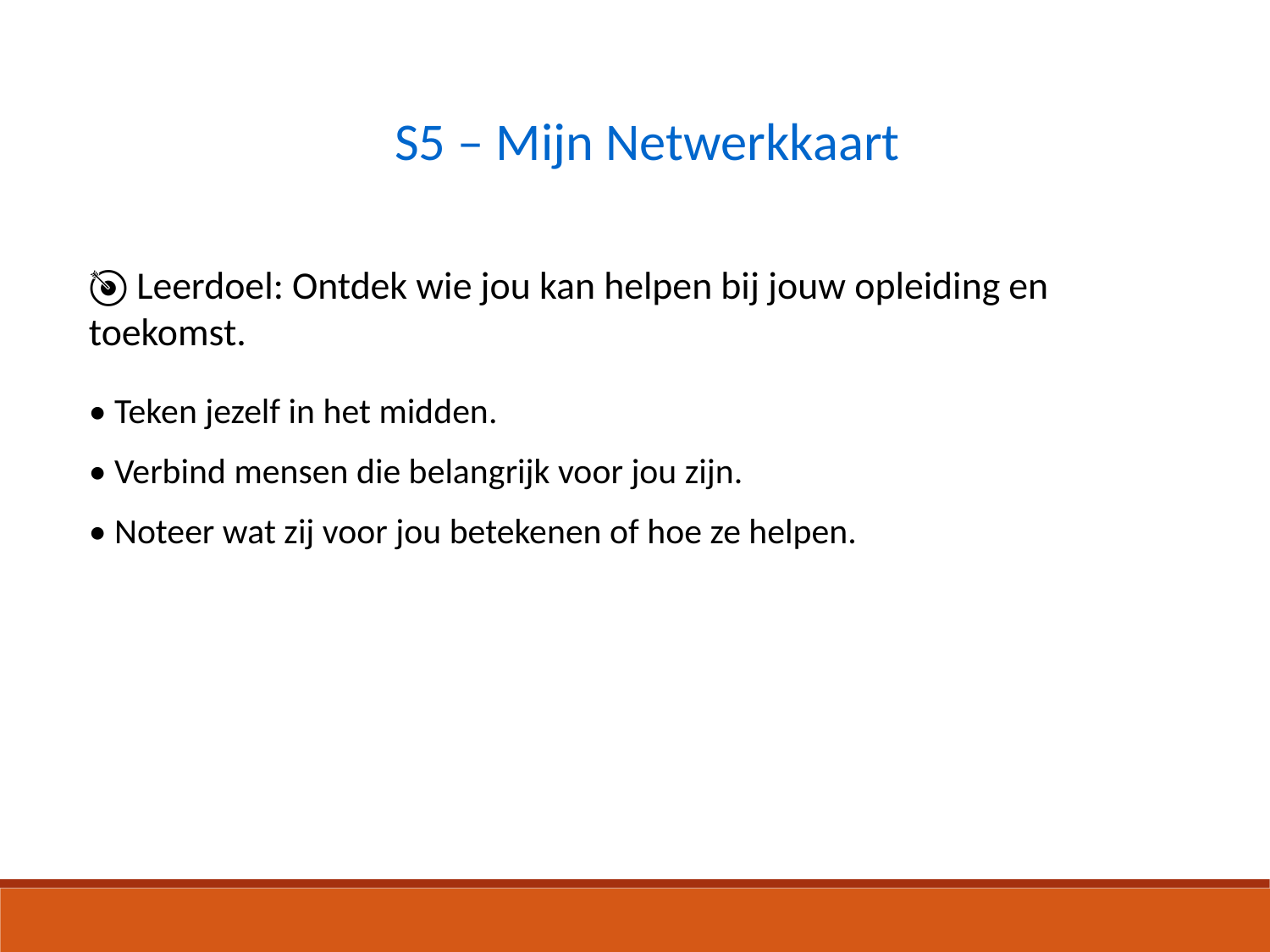

S5 – Mijn Netwerkkaart

🎯 Leerdoel: Ontdek wie jou kan helpen bij jouw opleiding en toekomst.
• Teken jezelf in het midden.
• Verbind mensen die belangrijk voor jou zijn.
• Noteer wat zij voor jou betekenen of hoe ze helpen.